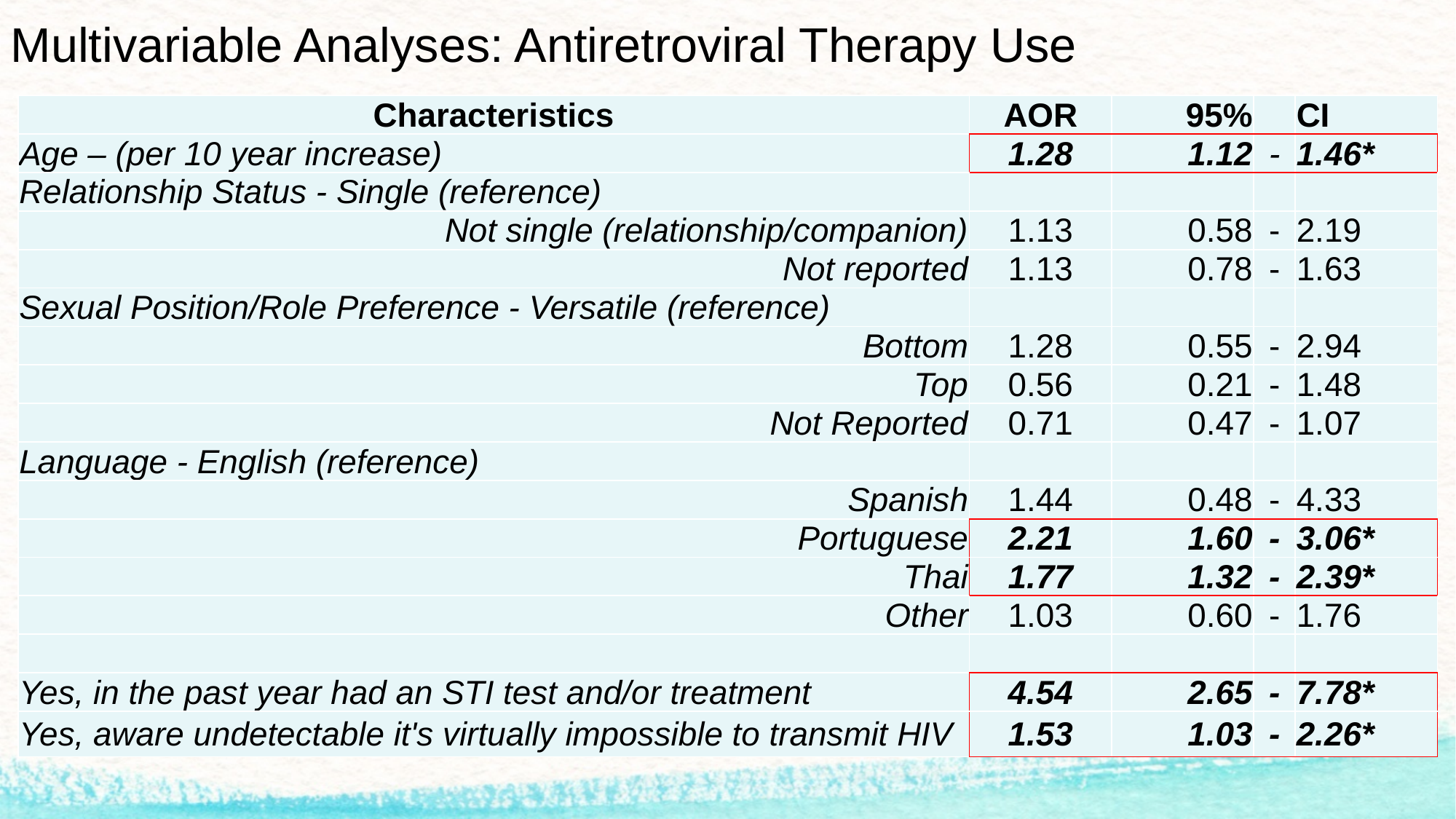

# Multivariable Analyses: Antiretroviral Therapy Use
| Characteristics | AOR | 95% |  | CI |
| --- | --- | --- | --- | --- |
| Age – (per 10 year increase) | 1.28 | 1.12 | - | 1.46\* |
| Relationship Status - Single (reference) |  |  |  |  |
| Not single (relationship/companion) | 1.13 | 0.58 | - | 2.19 |
| Not reported | 1.13 | 0.78 | - | 1.63 |
| Sexual Position/Role Preference - Versatile (reference) |  |  |  |  |
| Bottom | 1.28 | 0.55 | - | 2.94 |
| Top | 0.56 | 0.21 | - | 1.48 |
| Not Reported | 0.71 | 0.47 | - | 1.07 |
| Language - English (reference) |  |  |  |  |
| Spanish | 1.44 | 0.48 | - | 4.33 |
| Portuguese | 2.21 | 1.60 | - | 3.06\* |
| Thai | 1.77 | 1.32 | - | 2.39\* |
| Other | 1.03 | 0.60 | - | 1.76 |
|  |  |  |  |  |
| Yes, in the past year had an STI test and/or treatment | 4.54 | 2.65 | - | 7.78\* |
| Yes, aware undetectable it's virtually impossible to transmit HIV | 1.53 | 1.03 | - | 2.26\* |